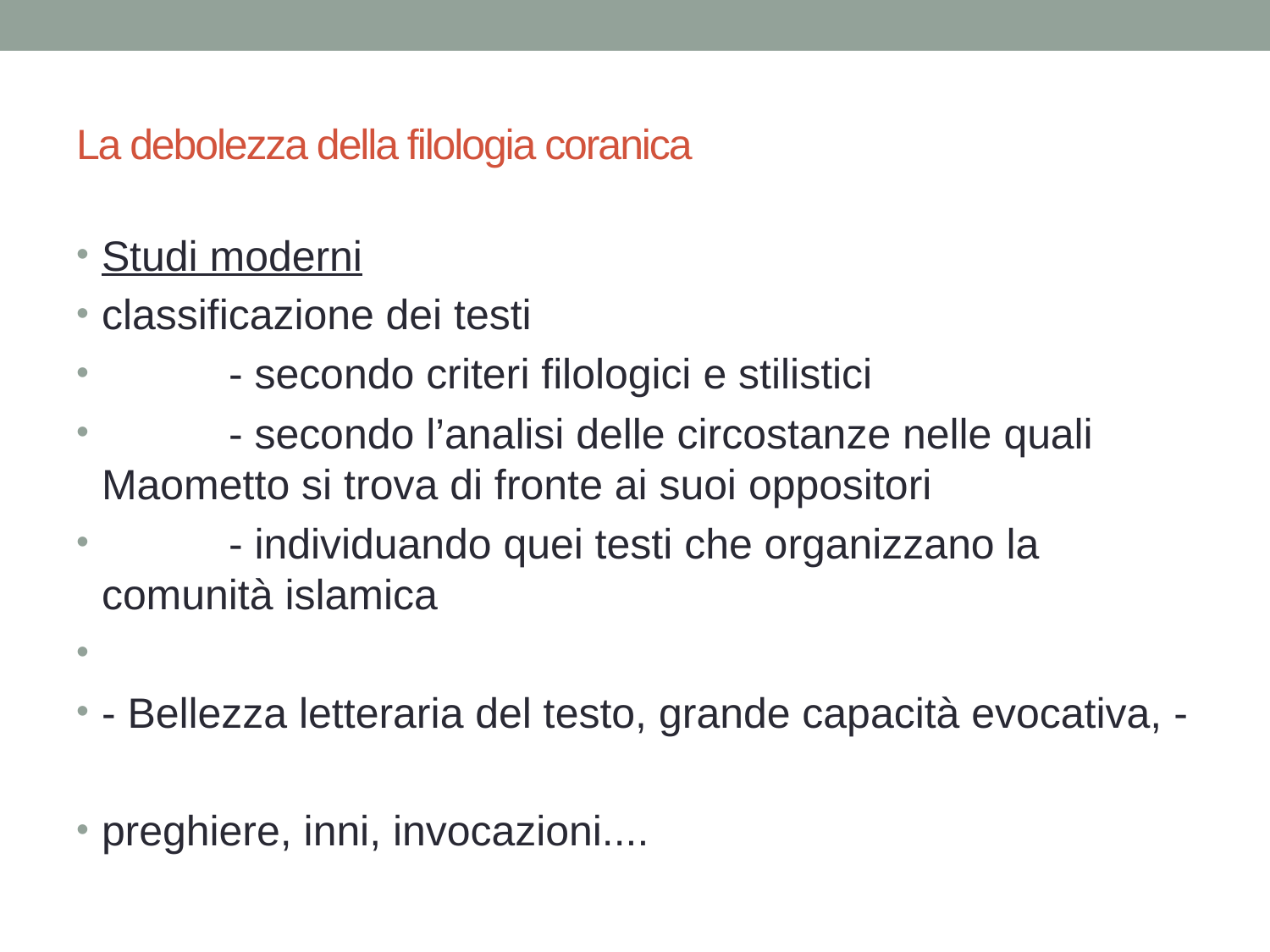

# La debolezza della filologia coranica
Studi moderni
classificazione dei testi
	- secondo criteri filologici e stilistici
	- secondo l’analisi delle circostanze nelle quali Maometto si trova di fronte ai suoi oppositori
	- individuando quei testi che organizzano la comunità islamica

- Bellezza letteraria del testo, grande capacità evocativa, -

preghiere, inni, invocazioni....